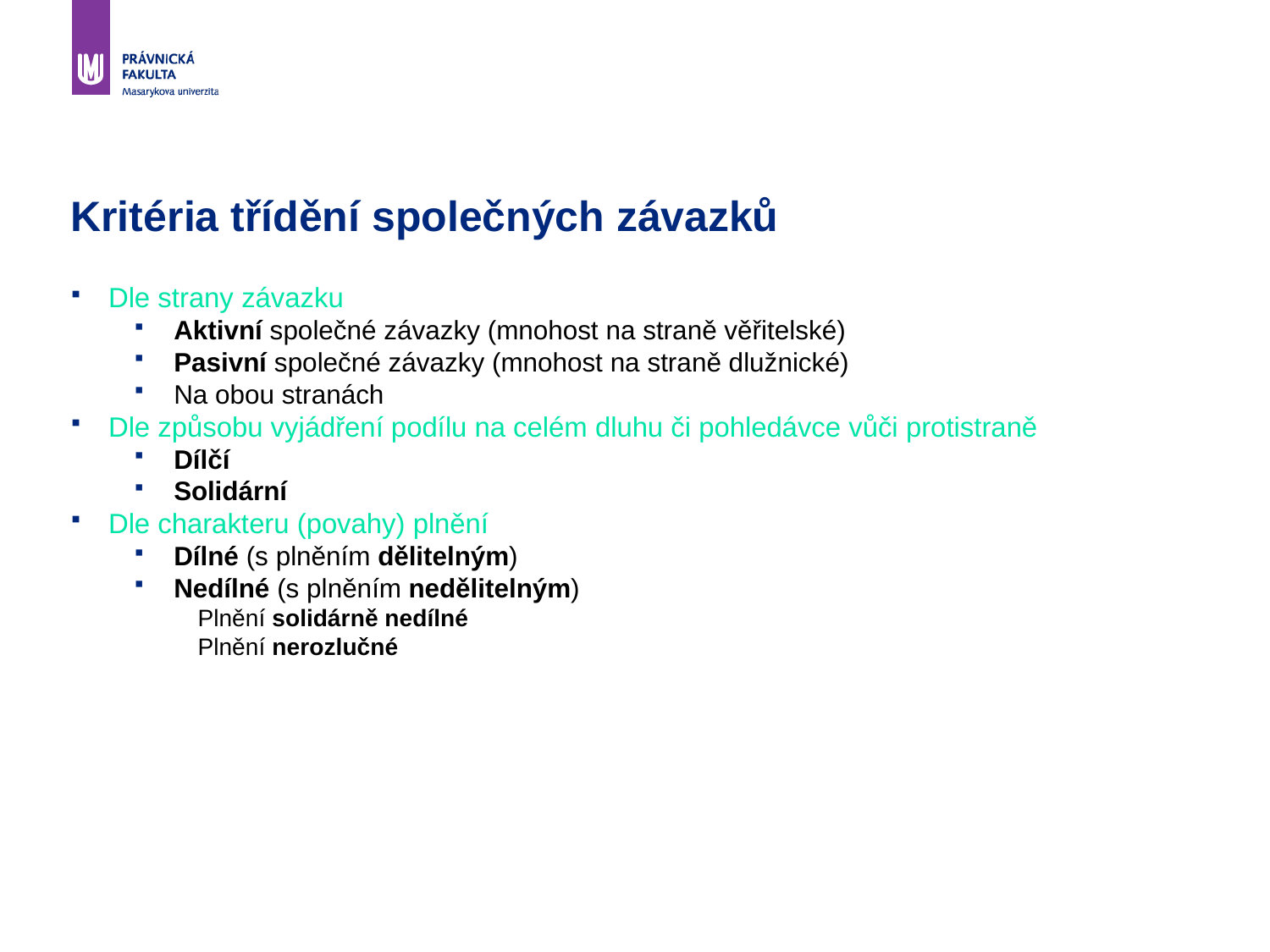

# Kritéria třídění společných závazků
Dle strany závazku
Aktivní společné závazky (mnohost na straně věřitelské)
Pasivní společné závazky (mnohost na straně dlužnické)
Na obou stranách
Dle způsobu vyjádření podílu na celém dluhu či pohledávce vůči protistraně
Dílčí
Solidární
Dle charakteru (povahy) plnění
Dílné (s plněním dělitelným)
Nedílné (s plněním nedělitelným)
Plnění solidárně nedílné
Plnění nerozlučné